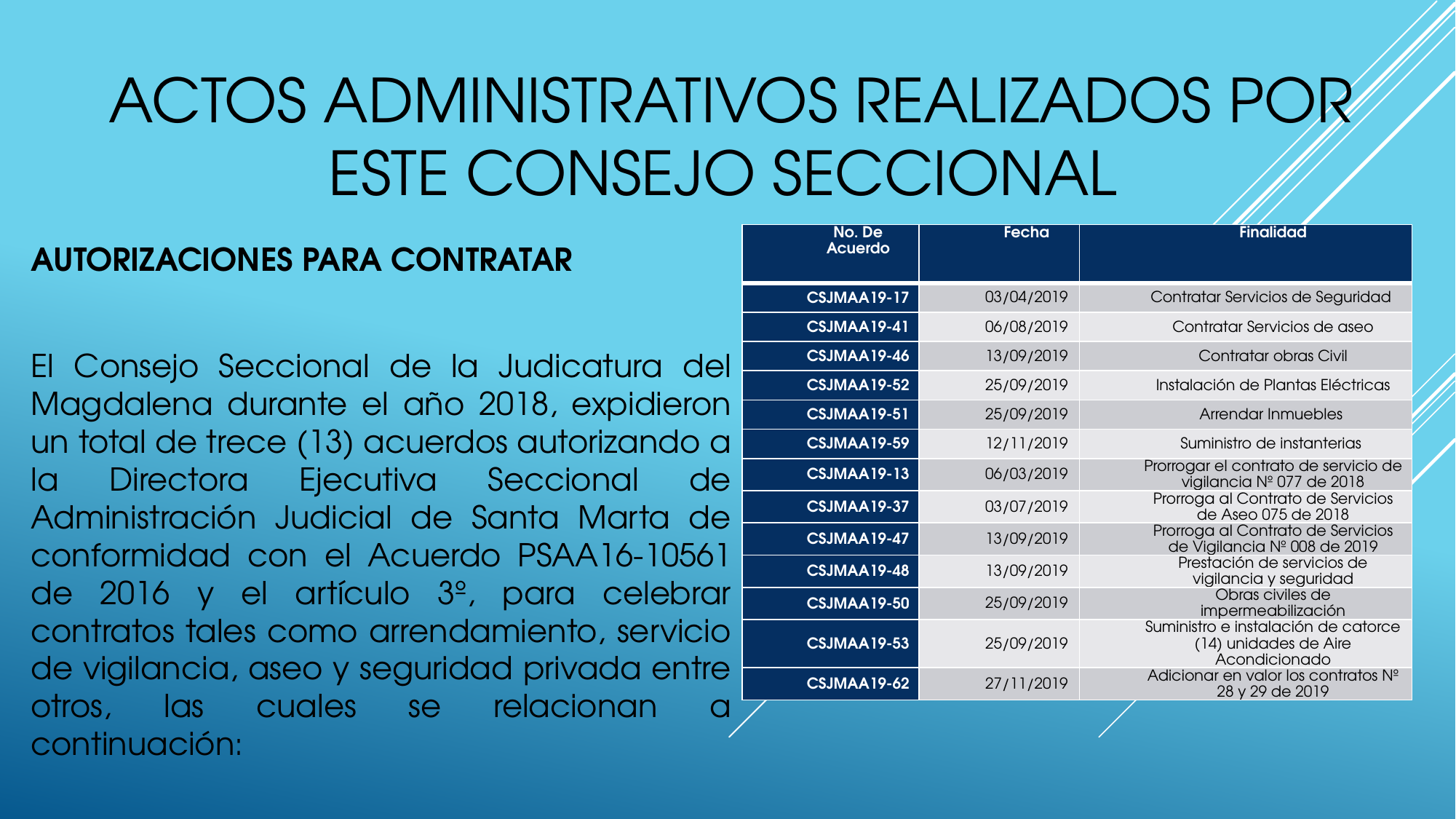

# Actos Administrativos realizados por este consejo seccional
| No. De Acuerdo | Fecha | Finalidad |
| --- | --- | --- |
| CSJMAA19-17 | 03/04/2019 | Contratar Servicios de Seguridad |
| CSJMAA19-41 | 06/08/2019 | Contratar Servicios de aseo |
| CSJMAA19-46 | 13/09/2019 | Contratar obras Civil |
| CSJMAA19-52 | 25/09/2019 | Instalación de Plantas Eléctricas |
| CSJMAA19-51 | 25/09/2019 | Arrendar Inmuebles |
| CSJMAA19-59 | 12/11/2019 | Suministro de instanterias |
| CSJMAA19-13 | 06/03/2019 | Prorrogar el contrato de servicio de vigilancia Nº 077 de 2018 |
| CSJMAA19-37 | 03/07/2019 | Prorroga al Contrato de Servicios de Aseo 075 de 2018 |
| CSJMAA19-47 | 13/09/2019 | Prorroga al Contrato de Servicios de Vigilancia Nº 008 de 2019 |
| CSJMAA19-48 | 13/09/2019 | Prestación de servicios de vigilancia y seguridad |
| CSJMAA19-50 | 25/09/2019 | Obras civiles de impermeabilización |
| CSJMAA19-53 | 25/09/2019 | Suministro e instalación de catorce (14) unidades de Aire Acondicionado |
| CSJMAA19-62 | 27/11/2019 | Adicionar en valor los contratos Nº 28 y 29 de 2019 |
AUTORIZACIONES PARA CONTRATAR

El Consejo Seccional de la Judicatura del Magdalena durante el año 2018, expidieron un total de trece (13) acuerdos autorizando a la Directora Ejecutiva Seccional de Administración Judicial de Santa Marta de conformidad con el Acuerdo PSAA16-10561 de 2016 y el artículo 3º, para celebrar contratos tales como arrendamiento, servicio de vigilancia, aseo y seguridad privada entre otros, las cuales se relacionan a continuación: